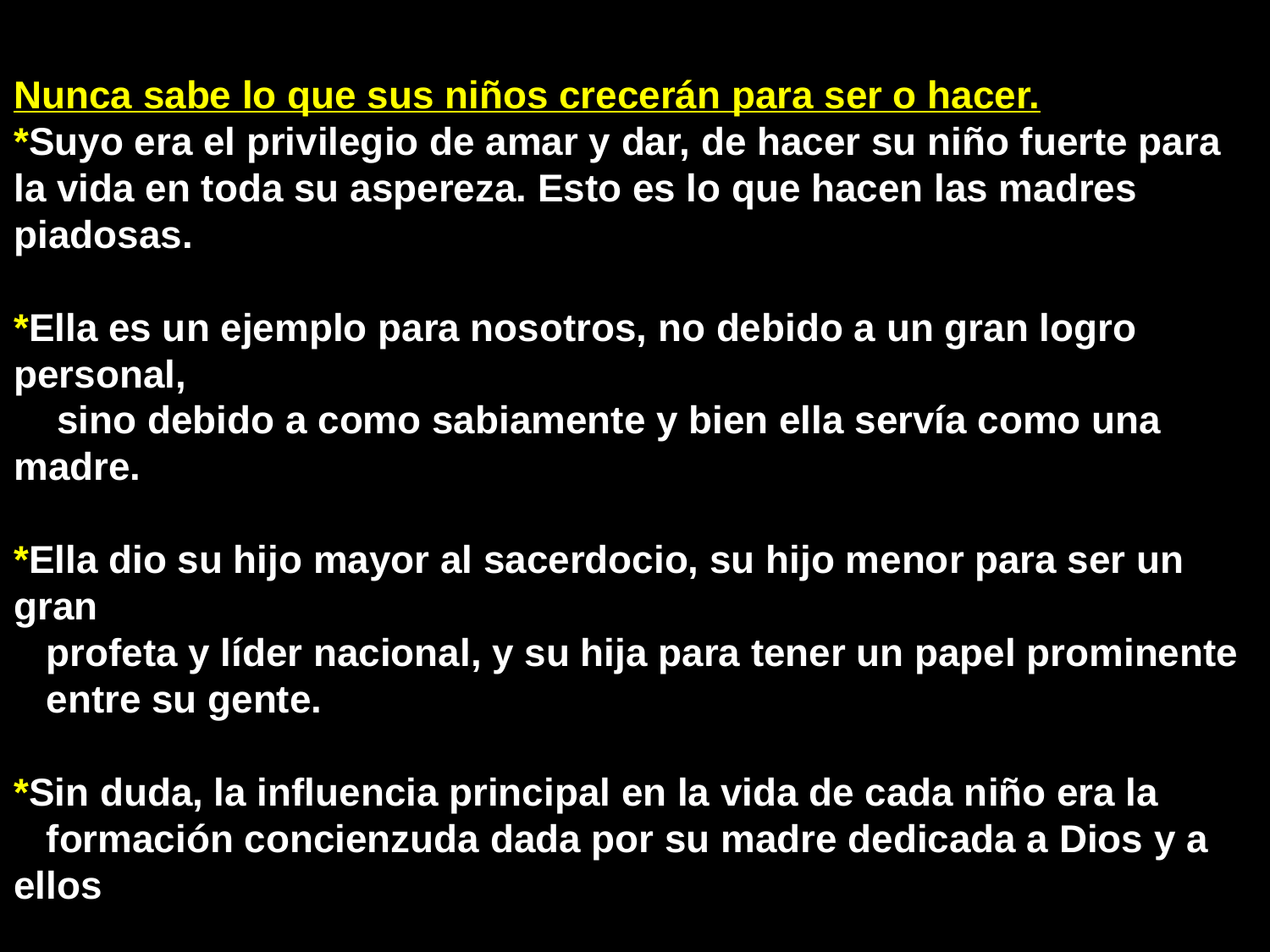

Nunca sabe lo que sus niños crecerán para ser o hacer.
*Suyo era el privilegio de amar y dar, de hacer su niño fuerte para la vida en toda su aspereza. Esto es lo que hacen las madres piadosas.

*Ella es un ejemplo para nosotros, no debido a un gran logro personal,
    sino debido a como sabiamente y bien ella servía como una madre.

*Ella dio su hijo mayor al sacerdocio, su hijo menor para ser un gran
   profeta y líder nacional, y su hija para tener un papel prominente
   entre su gente.

*Sin duda, la influencia principal en la vida de cada niño era la
   formación concienzuda dada por su madre dedicada a Dios y a ellos

*Los efectos de su fe y entrenamiento excelente se han rizado fuertemente
   por toda la historia humana durante aproximadamente 3500 años